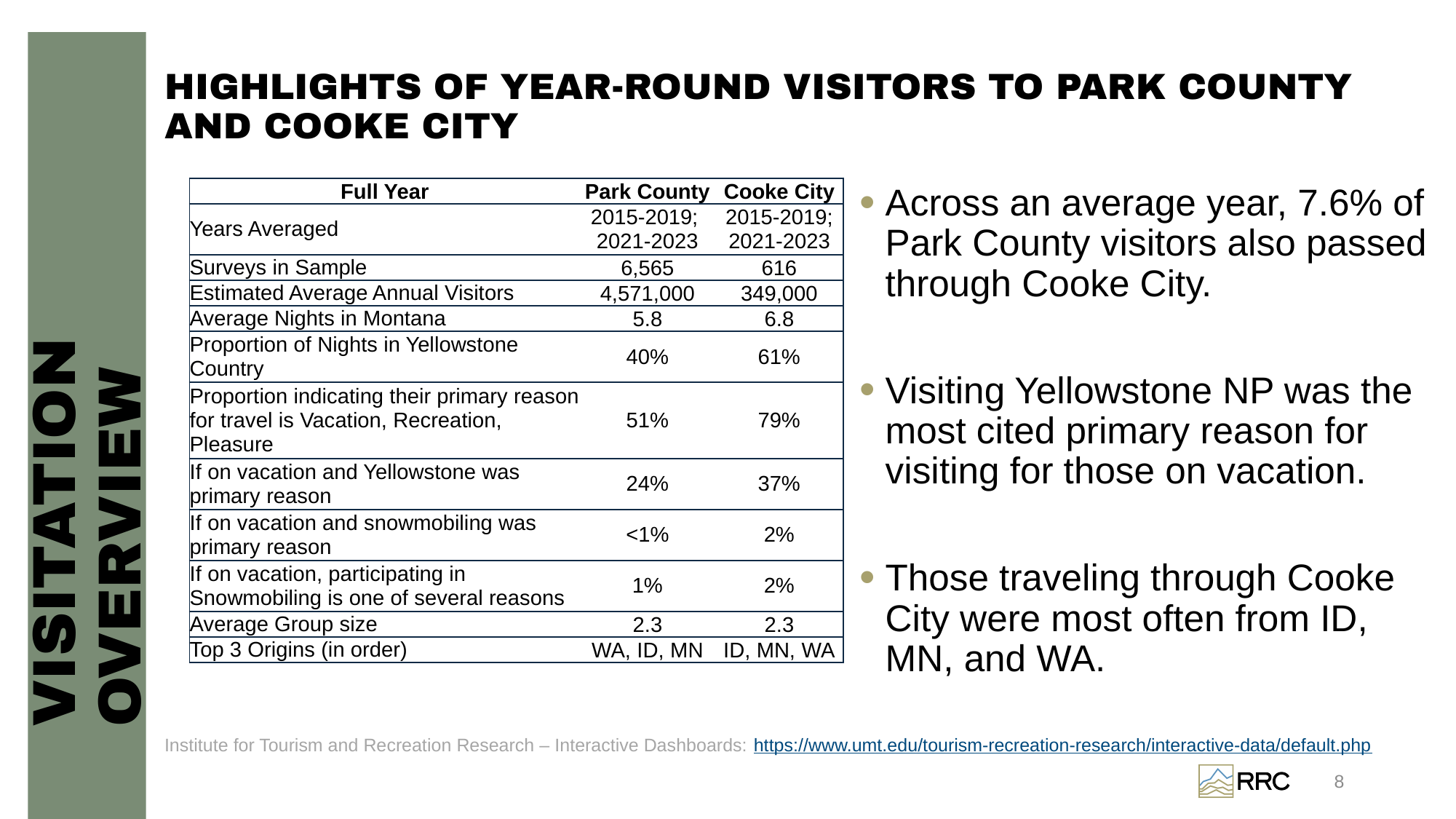

Highlights of Year-Round Visitors to Park County and Cooke City

| Full Year | Park County | Cooke City |
| --- | --- | --- |
| Years Averaged | 2015-2019; 2021-2023 | 2015-2019; 2021-2023 |
| Surveys in Sample | 6,565 | 616 |
| Estimated Average Annual Visitors | 4,571,000 | 349,000 |
| Average Nights in Montana | 5.8 | 6.8 |
| Proportion of Nights in Yellowstone Country | 40% | 61% |
| Proportion indicating their primary reason for travel is Vacation, Recreation, Pleasure | 51% | 79% |
| If on vacation and Yellowstone was primary reason | 24% | 37% |
| If on vacation and snowmobiling was primary reason | <1% | 2% |
| If on vacation, participating in Snowmobiling is one of several reasons | 1% | 2% |
| Average Group size | 2.3 | 2.3 |
| Top 3 Origins (in order) | WA, ID, MN | ID, MN, WA |
Across an average year, 7.6% of Park County visitors also passed through Cooke City.

Visiting Yellowstone NP was the most cited primary reason for visiting for those on vacation.

Those traveling through Cooke City were most often from ID, MN, and WA.

# Visitation overview
Institute for Tourism and Recreation Research – Interactive Dashboards: https://www.umt.edu/tourism-recreation-research/interactive-data/default.php
8